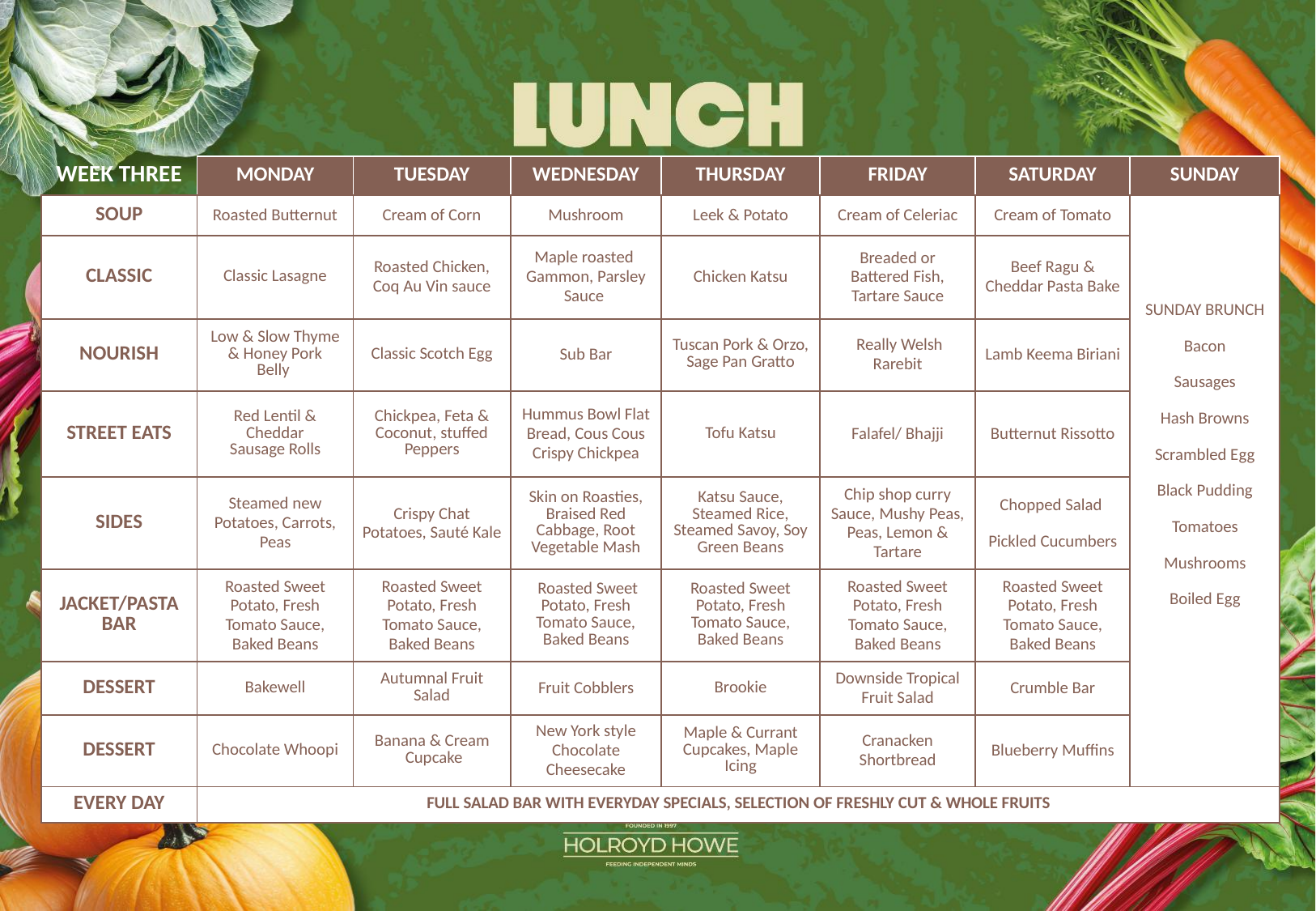

| WEEK THREE | MONDAY | TUESDAY | WEDNESDAY | THURSDAY | FRIDAY | SATURDAY | SUNDAY |
| --- | --- | --- | --- | --- | --- | --- | --- |
| SOUP | Roasted Butternut | Cream of Corn | Mushroom | Leek & Potato | Cream of Celeriac | Cream of Tomato | SUNDAY BRUNCH Bacon Sausages Hash Browns Scrambled Egg Black Pudding Tomatoes Mushrooms Boiled Egg |
| CLASSIC | Classic Lasagne | Roasted Chicken, Coq Au Vin sauce | Maple roasted Gammon, Parsley Sauce | Chicken Katsu | Breaded or Battered Fish, Tartare Sauce | Beef Ragu & Cheddar Pasta Bake |  |
| NOURISH | Low & Slow Thyme & Honey Pork Belly | Classic Scotch Egg | Sub Bar | Tuscan Pork & Orzo, Sage Pan Gratto | Really Welsh Rarebit | Lamb Keema Biriani |  |
| STREET EATS | Red Lentil & Cheddar Sausage Rolls | Chickpea, Feta & Coconut, stuffed Peppers | Hummus Bowl Flat Bread, Cous Cous Crispy Chickpea | Tofu Katsu | Falafel/ Bhajji | Butternut Rissotto |  |
| SIDES | Steamed new Potatoes, Carrots, Peas | Crispy Chat Potatoes, Sauté Kale | Skin on Roasties, Braised Red Cabbage, Root Vegetable Mash | Katsu Sauce, Steamed Rice, Steamed Savoy, Soy Green Beans | Chip shop curry Sauce, Mushy Peas, Peas, Lemon & Tartare | Chopped Salad Pickled Cucumbers |  |
| JACKET/PASTA BAR | Roasted Sweet Potato, Fresh Tomato Sauce, Baked Beans | Roasted Sweet Potato, Fresh Tomato Sauce, Baked Beans | Roasted Sweet Potato, Fresh Tomato Sauce, Baked Beans | Roasted Sweet Potato, Fresh Tomato Sauce, Baked Beans | Roasted Sweet Potato, Fresh Tomato Sauce, Baked Beans | Roasted Sweet Potato, Fresh Tomato Sauce, Baked Beans |  |
| DESSERT | Bakewell | Autumnal Fruit Salad | Fruit Cobblers | Brookie | Downside Tropical Fruit Salad | Crumble Bar |  |
| DESSERT | Chocolate Whoopi | Banana & Cream  Cupcake | New York style Chocolate Cheesecake | Maple & Currant Cupcakes, Maple Icing | Cranacken Shortbread | Blueberry Muffins |  |
| EVERY DAY | FULL SALAD BAR WITH EVERYDAY SPECIALS, SELECTION OF FRESHLY CUT & WHOLE FRUITS |  |  |  |  |  |  |